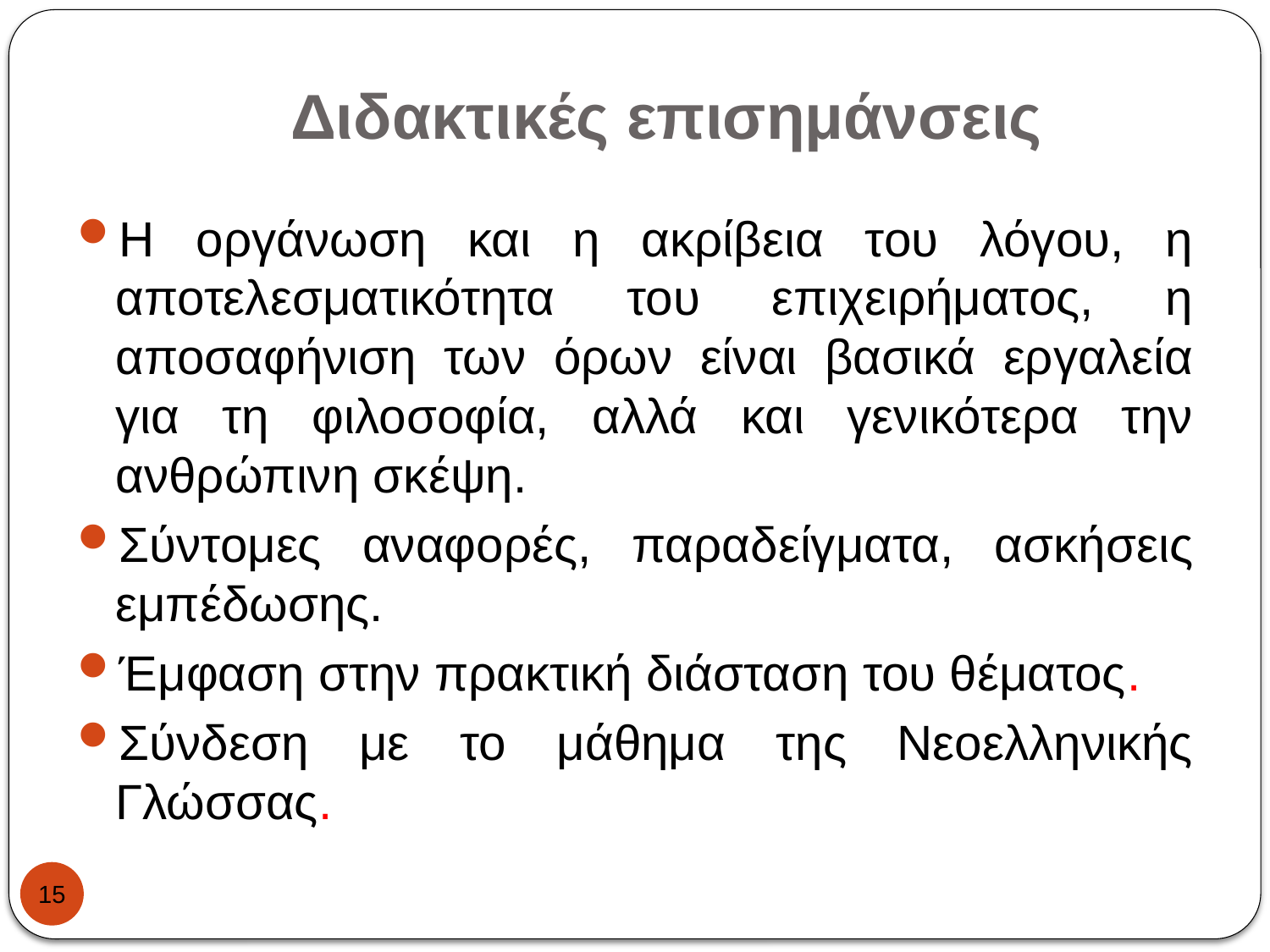

# Διδακτικές επισημάνσεις
Η οργάνωση και η ακρίβεια του λόγου, η αποτελεσματικότητα του επιχειρήματος, η αποσαφήνιση των όρων είναι βασικά εργαλεία για τη φιλοσοφία, αλλά και γενικότερα την ανθρώπινη σκέψη.
Σύντομες αναφορές, παραδείγματα, ασκήσεις εμπέδωσης.
Έμφαση στην πρακτική διάσταση του θέματος.
Σύνδεση με το μάθημα της Νεοελληνικής Γλώσσας.

15